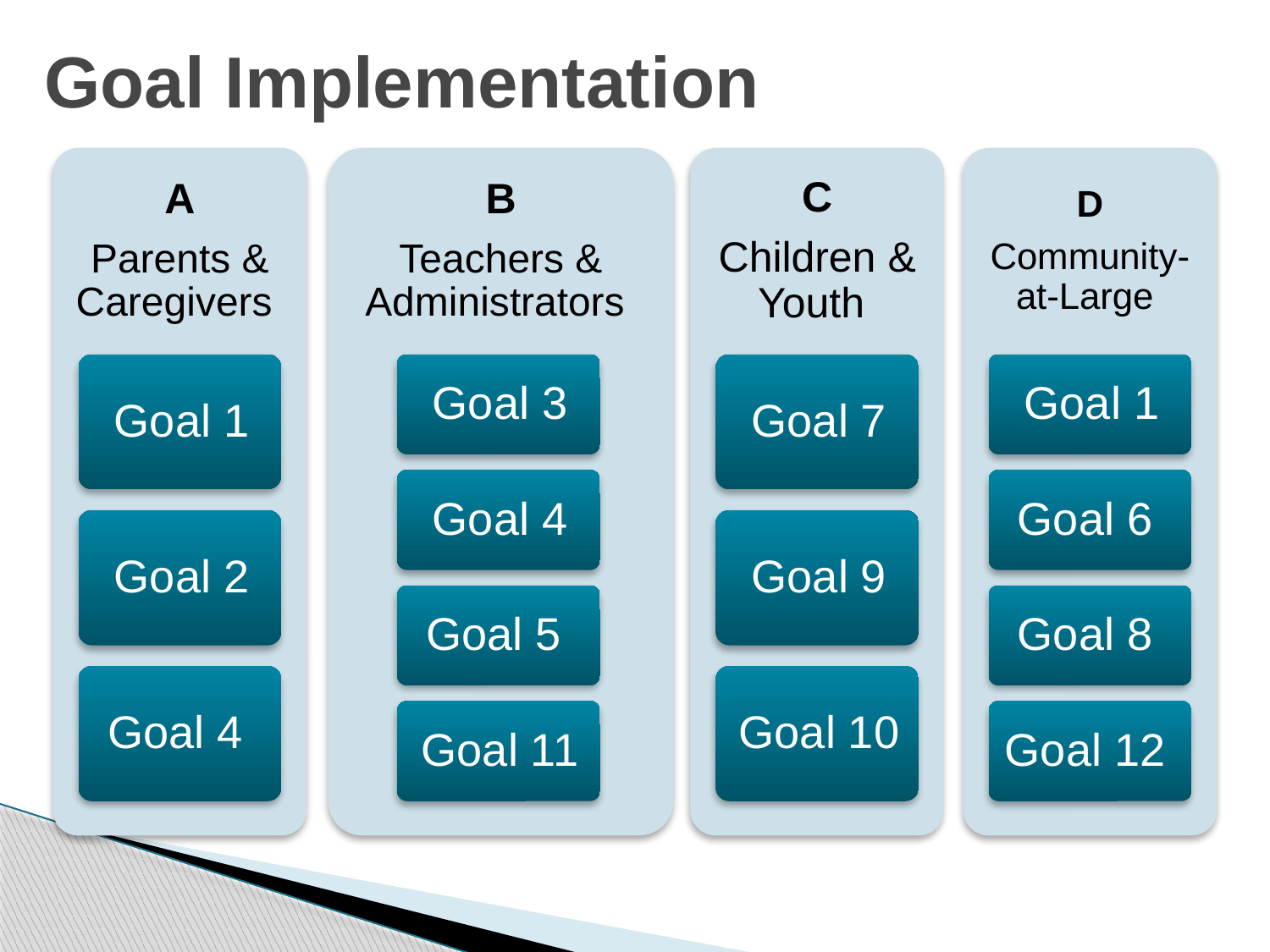

# Goal Implementation
A
Parents & Caregivers
Goal 1
Goal 2
Goal 4
B
Teachers & Administrators
Goal 3
Goal 4
Goal 5
Goal 11
C
Children & Youth
Goal 7
Goal 9
Goal 10
D
Community-at-Large
Goal 1
Goal 6
Goal 8
Goal 12